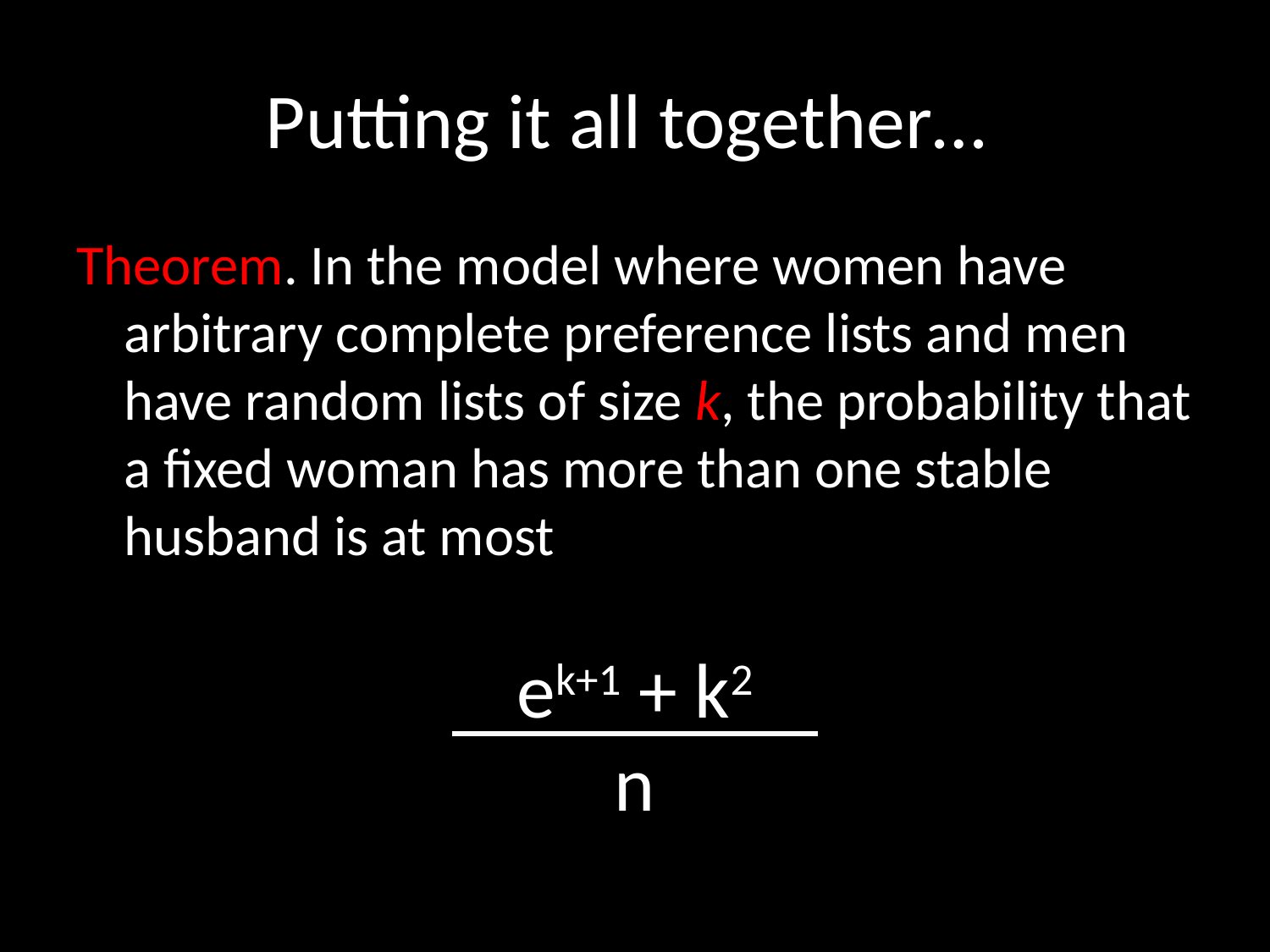

# Putting it all together…
Theorem. In the model where women have arbitrary complete preference lists and men have random lists of size k, the probability that a fixed woman has more than one stable husband is at most
ek+1 + k2
n